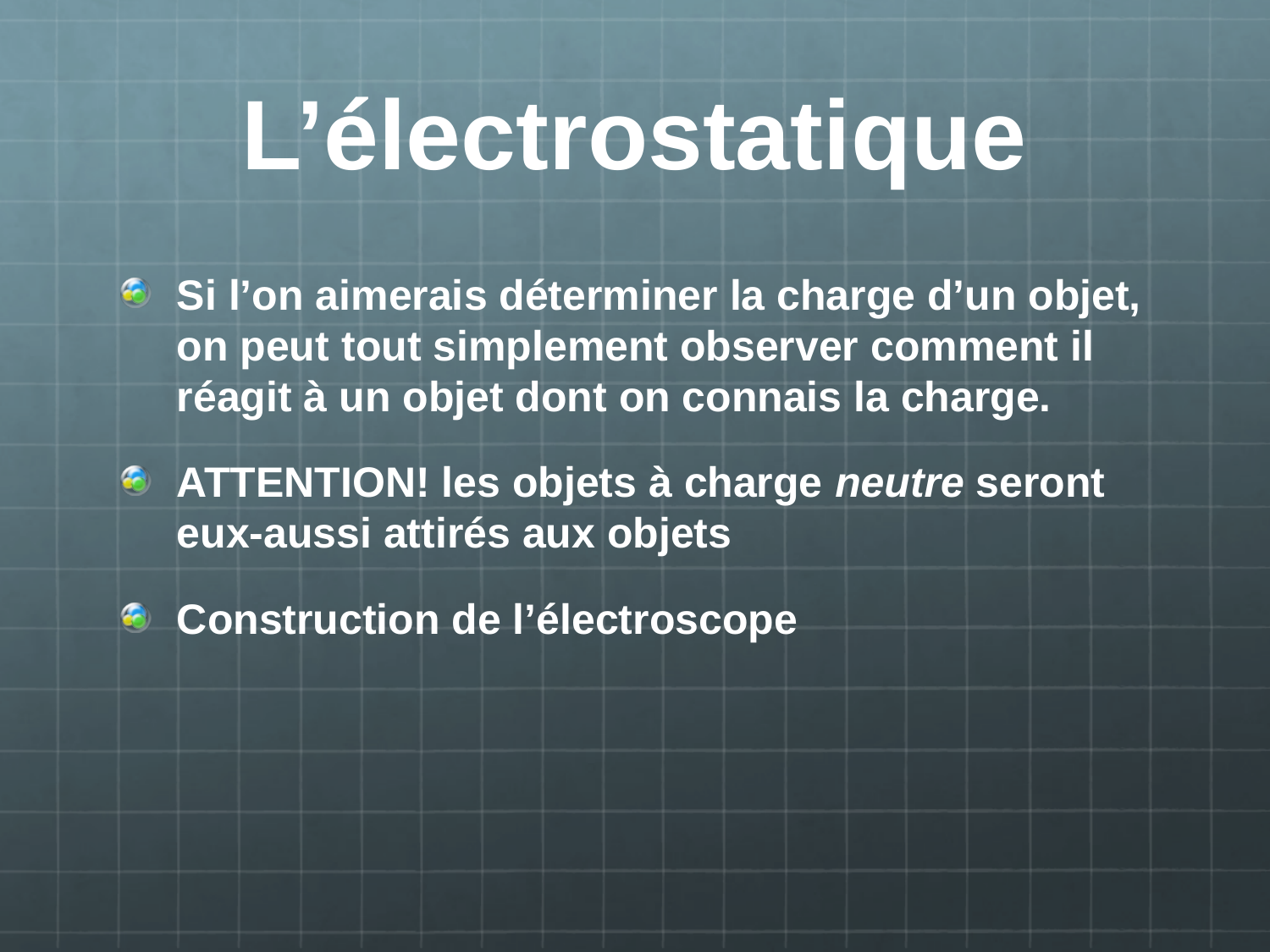

# L’électrostatique
Si l’on aimerais déterminer la charge d’un objet, on peut tout simplement observer comment il réagit à un objet dont on connais la charge.
ATTENTION! les objets à charge neutre seront eux-aussi attirés aux objets
Construction de l’électroscope